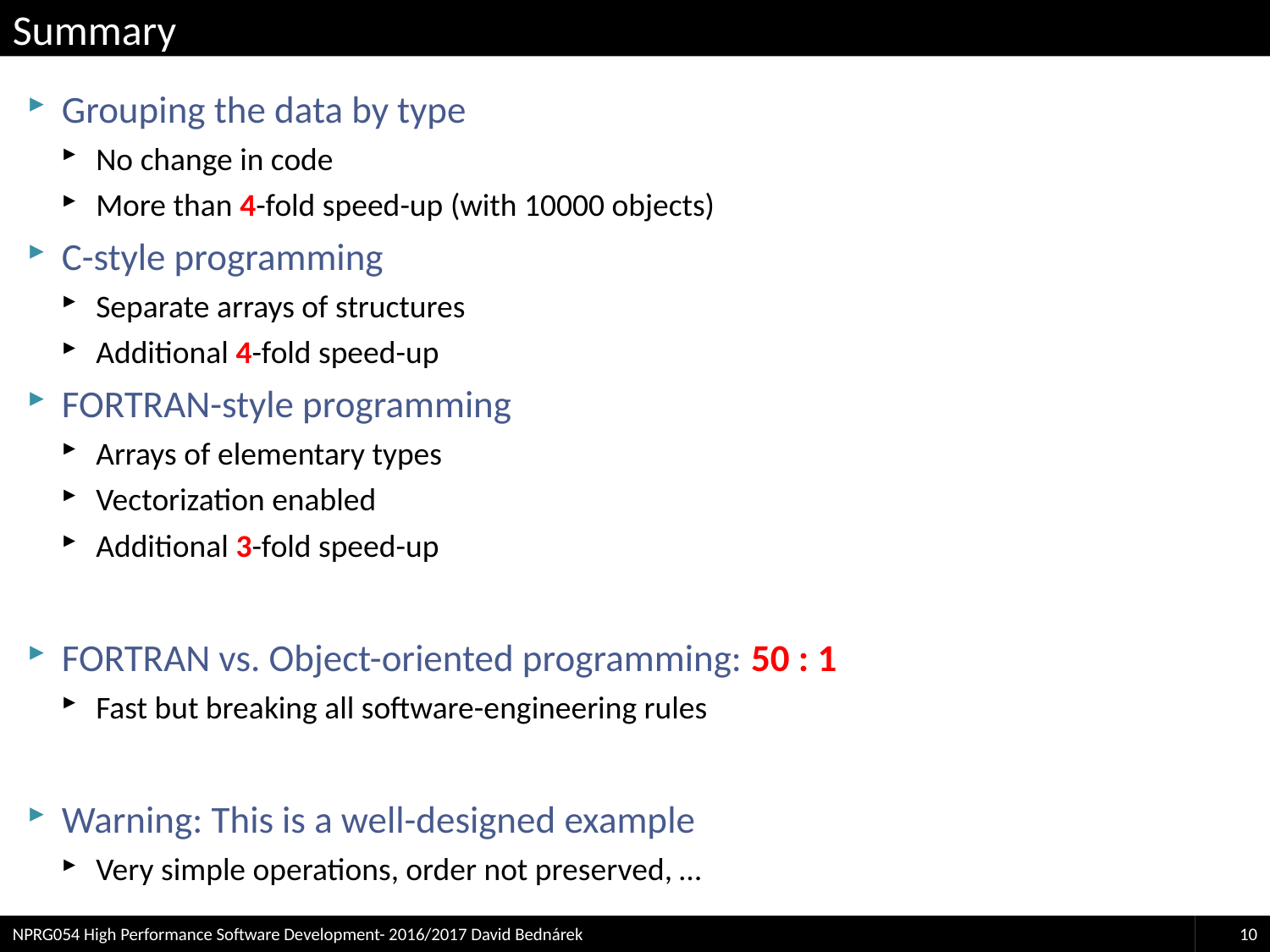

# Summary
Grouping the data by type
No change in code
More than 4-fold speed-up (with 10000 objects)
C-style programming
Separate arrays of structures
Additional 4-fold speed-up
FORTRAN-style programming
Arrays of elementary types
Vectorization enabled
Additional 3-fold speed-up

FORTRAN vs. Object-oriented programming: 50 : 1
Fast but breaking all software-engineering rules

Warning: This is a well-designed example
Very simple operations, order not preserved, …
NPRG054 High Performance Software Development- 2016/2017 David Bednárek
10